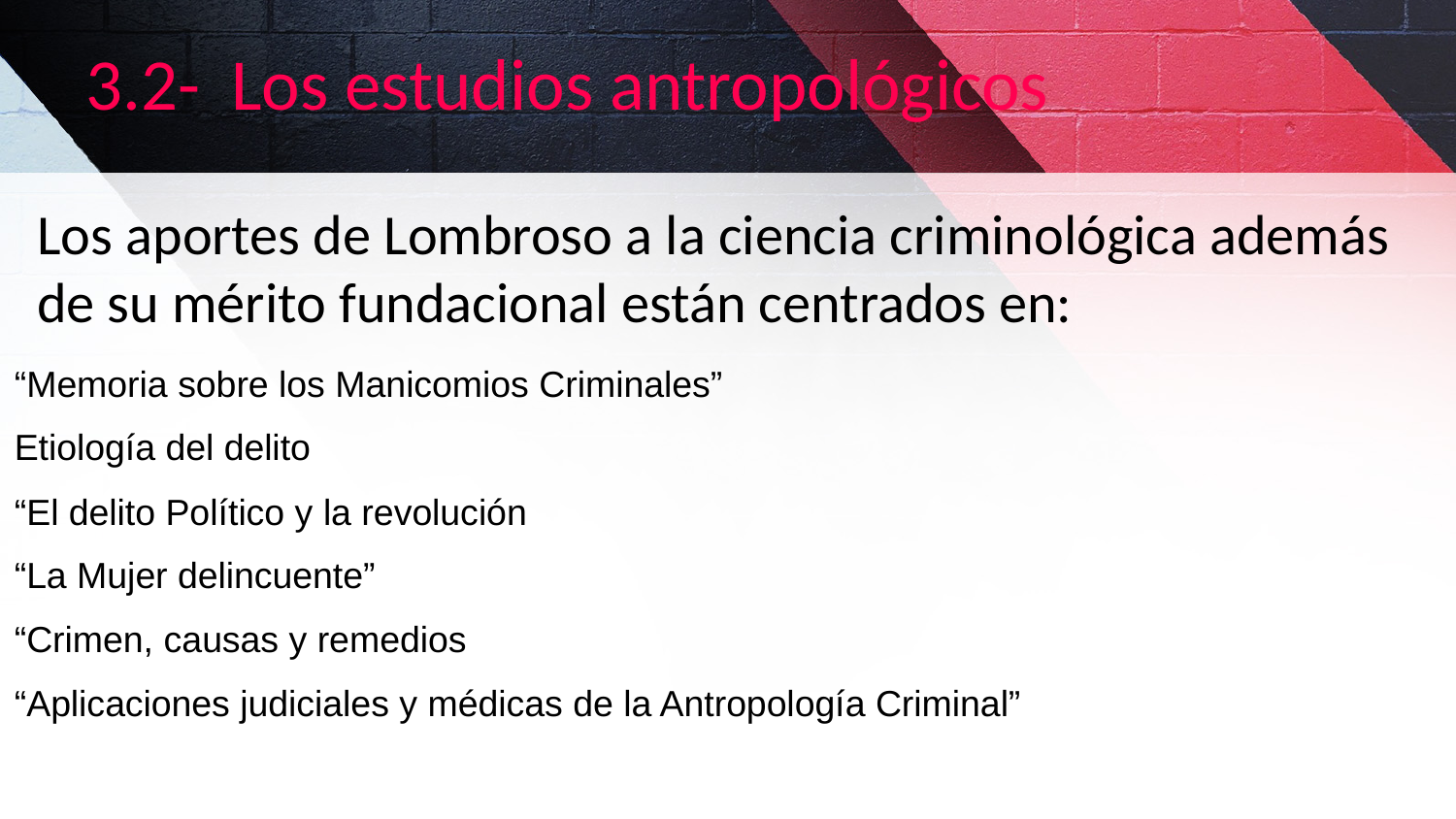

# 3.2-	Los estudios antropológicos
Los aportes de Lombroso a la ciencia criminológica además de su mérito fundacional están centrados en:
“Memoria sobre los Manicomios Criminales”
Etiología del delito
“El delito Político y la revolución
“La Mujer delincuente”
“Crimen, causas y remedios
“Aplicaciones judiciales y médicas de la Antropología Criminal”